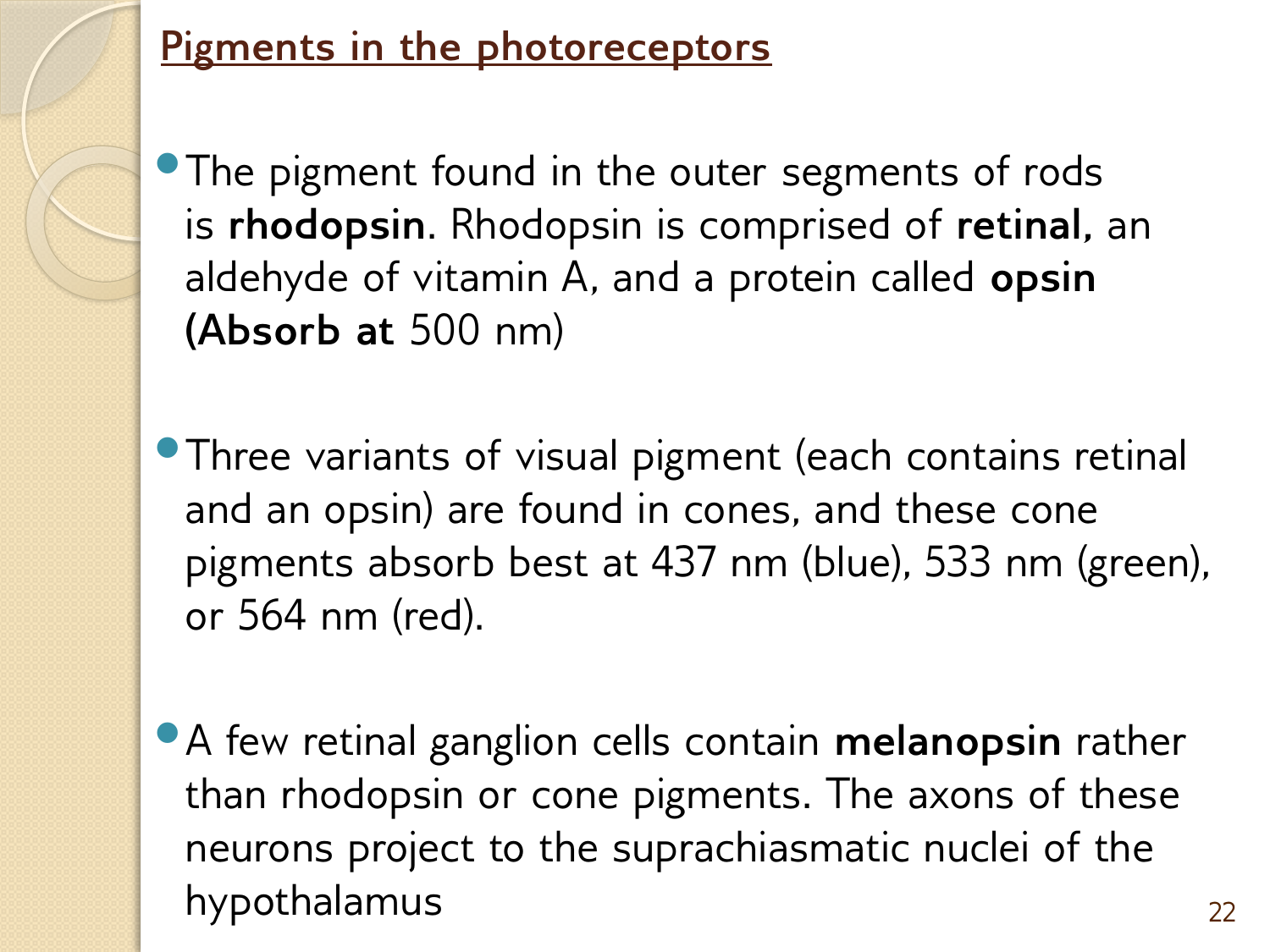

# Pigments in the photoreceptors
The pigment found in the outer segments of rods is rhodopsin. Rhodopsin is comprised of retinal, an aldehyde of vitamin A, and a protein called opsin (Absorb at 500 nm)

Three variants of visual pigment (each contains retinal and an opsin) are found in cones, and these cone pigments absorb best at 437 nm (blue), 533 nm (green), or 564 nm (red).

A few retinal ganglion cells contain melanopsin rather than rhodopsin or cone pigments. The axons of these neurons project to the suprachiasmatic nuclei of the hypothalamus
22